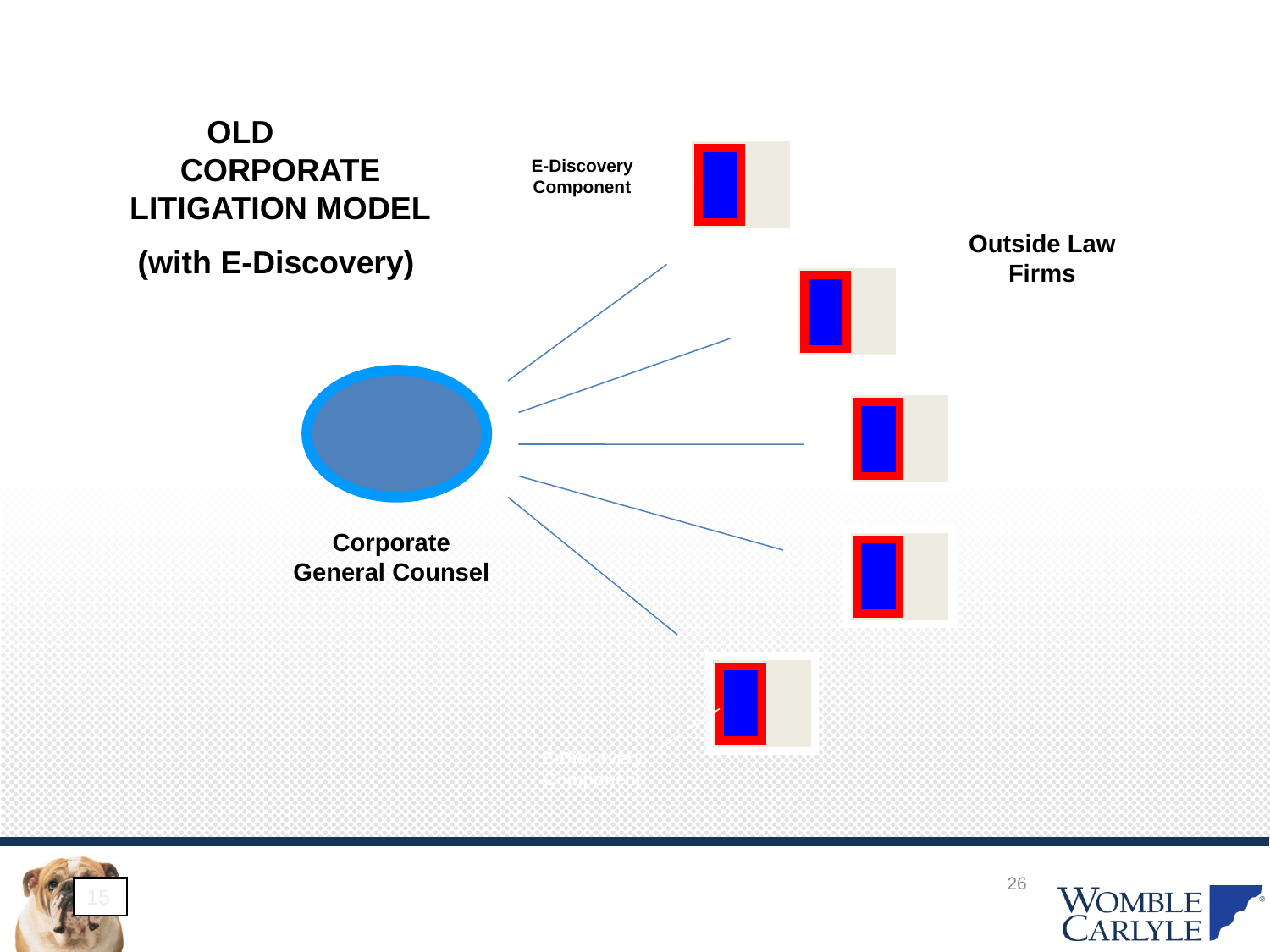

OLD          CORPORATE LITIGATION MODEL
(with E-Discovery)

E-Discovery Component

Outside Law Firms

Corporate General Counsel

E-Discovery Component
26
15